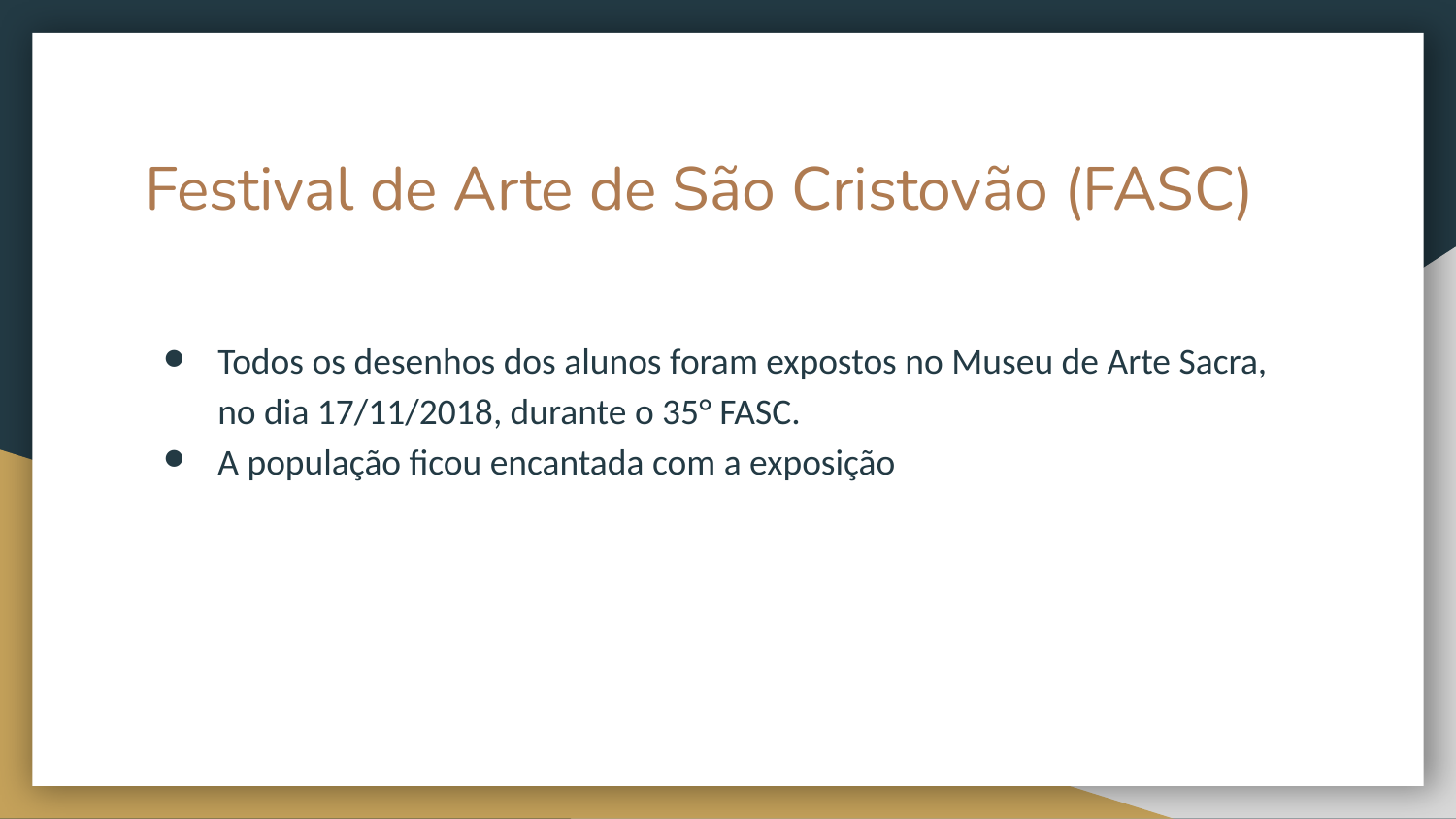

# Festival de Arte de São Cristovão (FASC)
Todos os desenhos dos alunos foram expostos no Museu de Arte Sacra, no dia 17/11/2018, durante o 35° FASC.
A população ficou encantada com a exposição